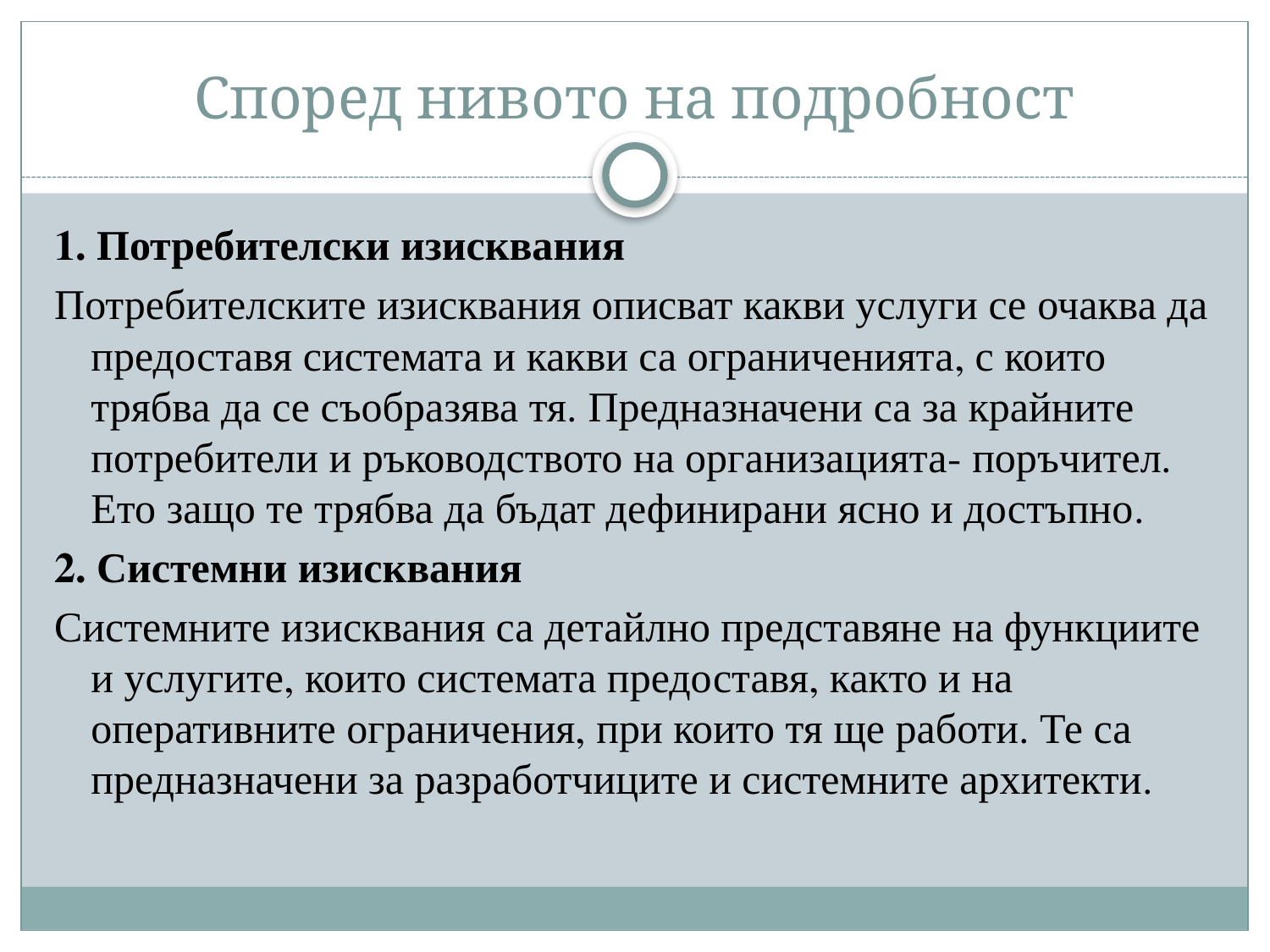

# Според нивото на подробност
1. Потребителски изисквания
Потребителските изисквания описват какви услуги се очаква да предоставя системата и какви са ограниченията, с които трябва да се съобразява тя. Предназначени са за крайните потребители и ръководството на организацията- поръчител. Ето защо те трябва да бъдат дефинирани ясно и достъпно.
2. Системни изисквания
Системните изисквания са детайлно представяне на функциите и услугите, които системата предоставя, както и на оперативните ограничения, при които тя ще работи. Те са предназначени за разработчиците и системните архитекти.